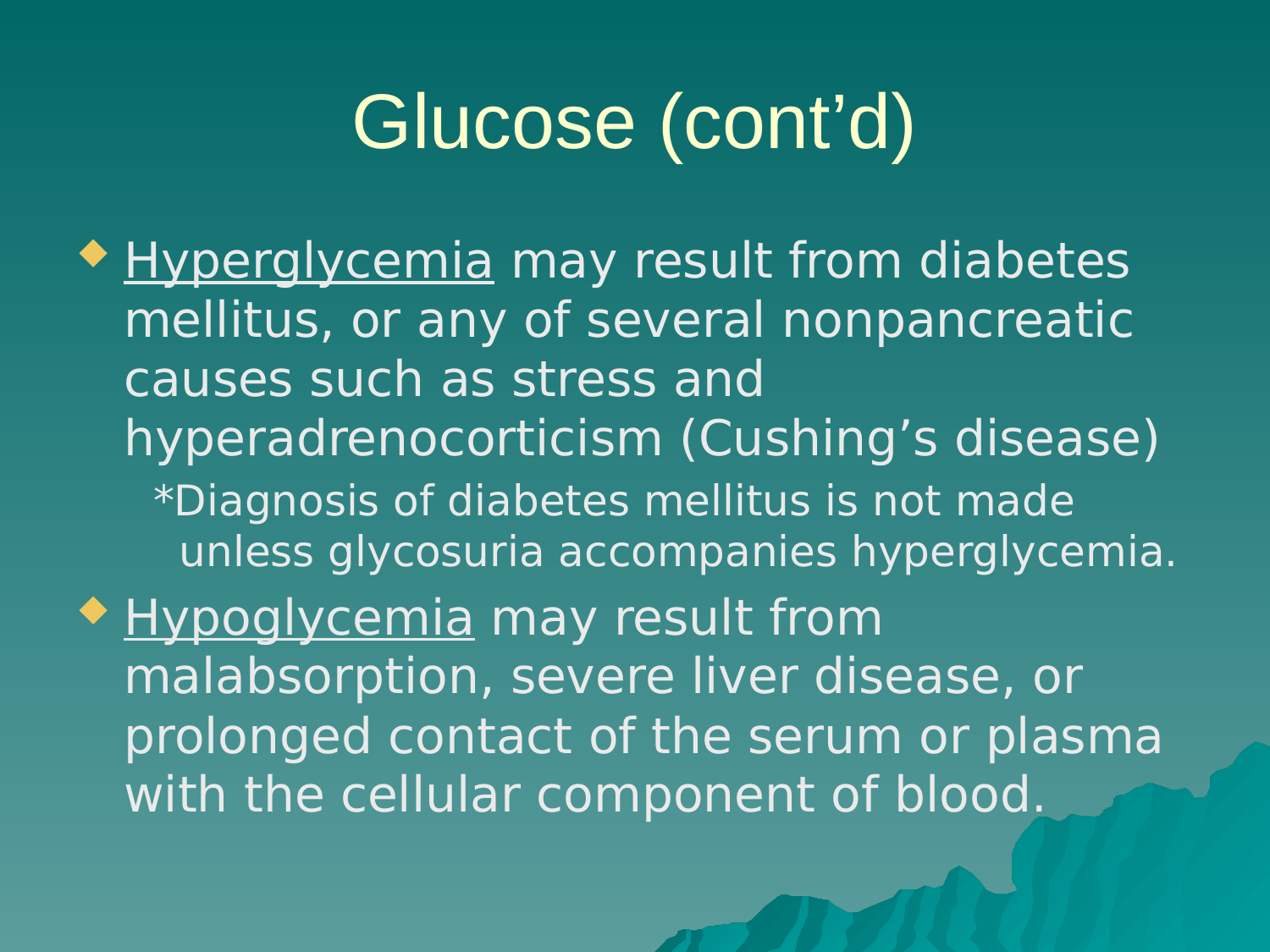

# Glucose (cont’d)
Hyperglycemia may result from diabetes mellitus, or any of several nonpancreatic causes such as stress and hyperadrenocorticism (Cushing’s disease)
 *Diagnosis of diabetes mellitus is not made unless glycosuria accompanies hyperglycemia.
Hypoglycemia may result from malabsorption, severe liver disease, or prolonged contact of the serum or plasma with the cellular component of blood.